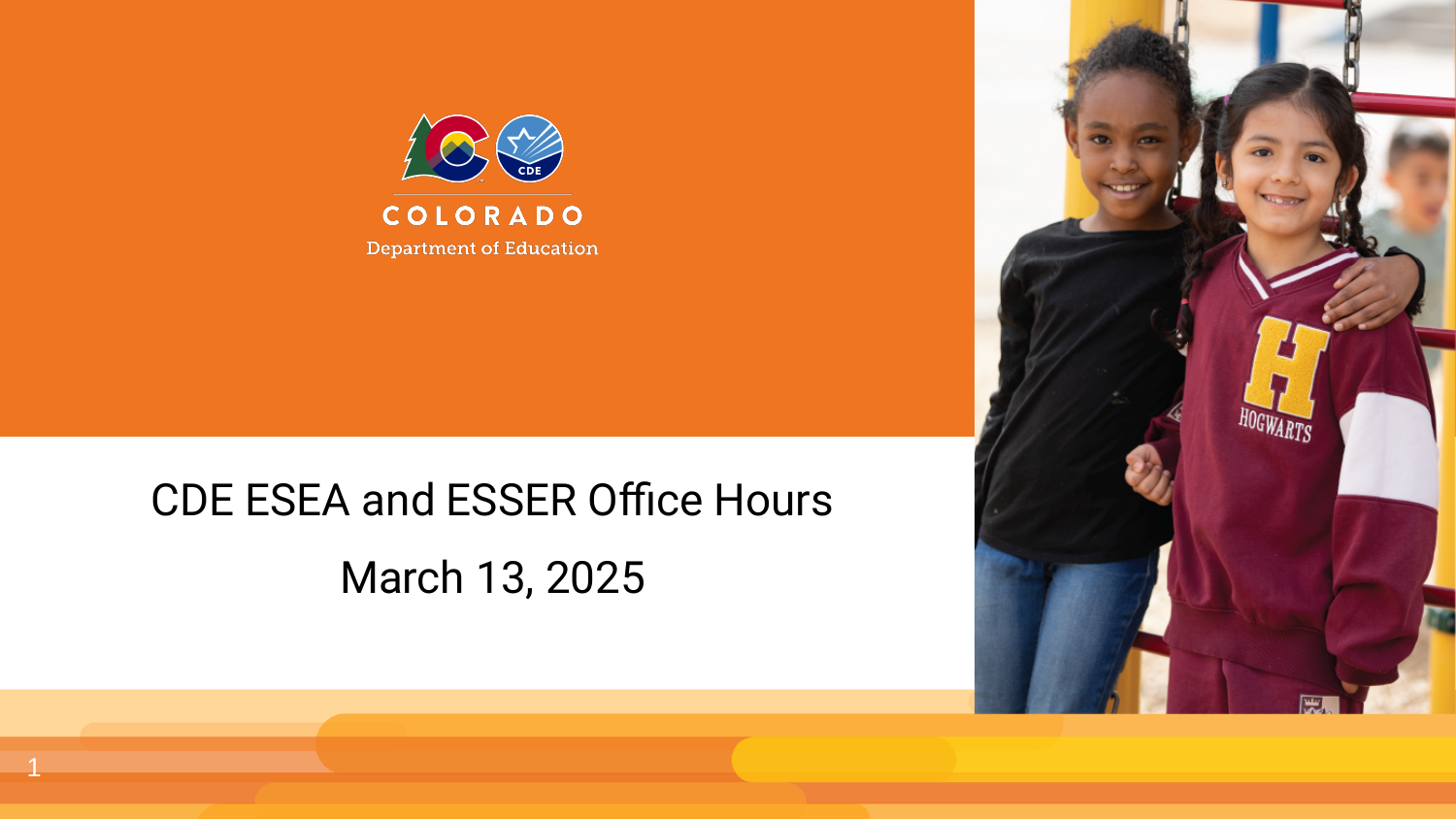

CDE ESEA and ESSER Office Hours

March 13, 2025